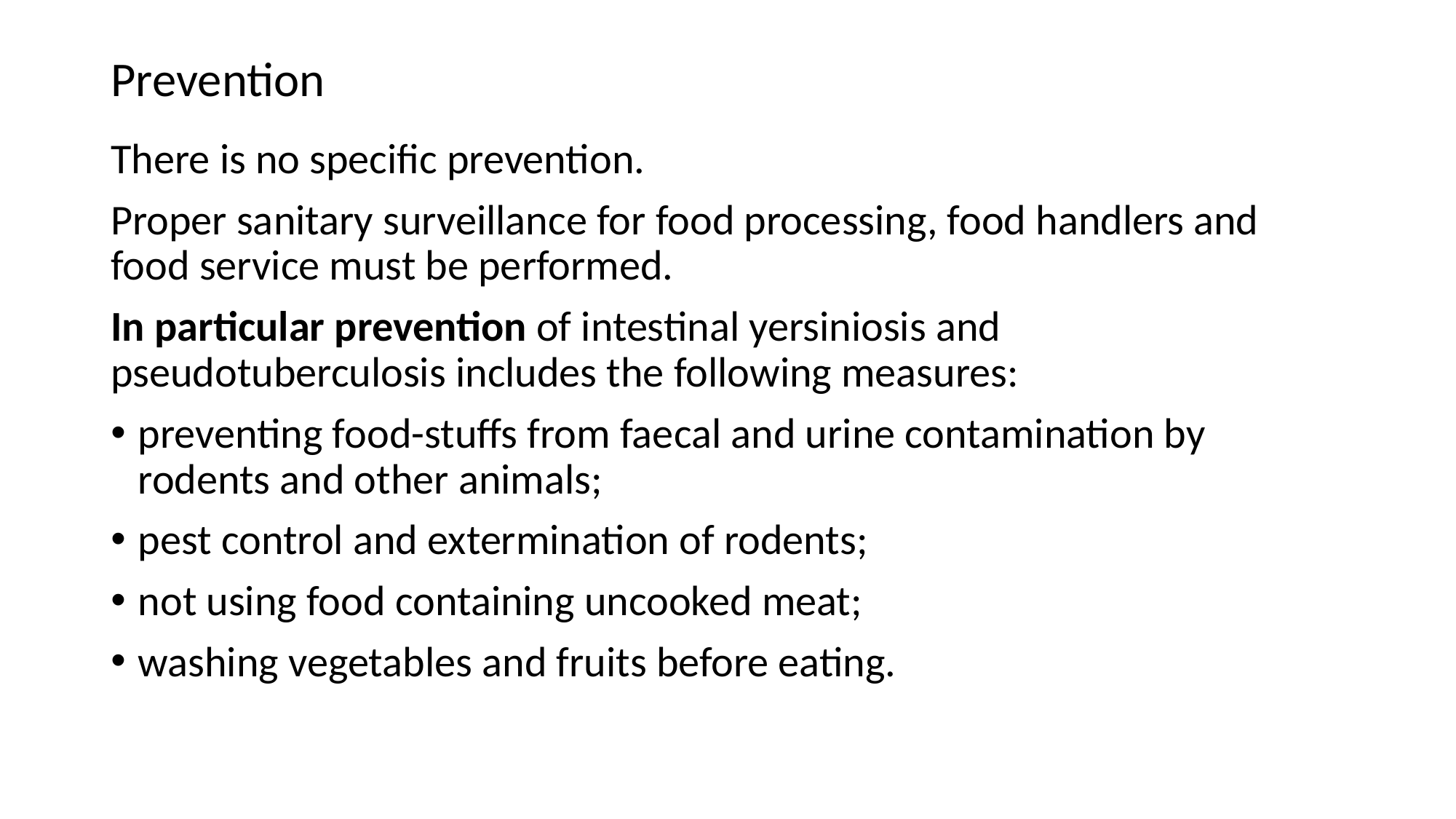

# Prevention
There is no specific prevention.
Proper sanitary surveillance for food processing, food handlers and food service must be performed.
In particular prevention of intestinal yersiniosis and pseudotuberculosis includes the following measures:
preventing food-stuffs from faecal and urine contamination by rodents and other animals;
pest control and extermination of rodents;
not using food containing uncooked meat;
washing vegetables and fruits before eating.